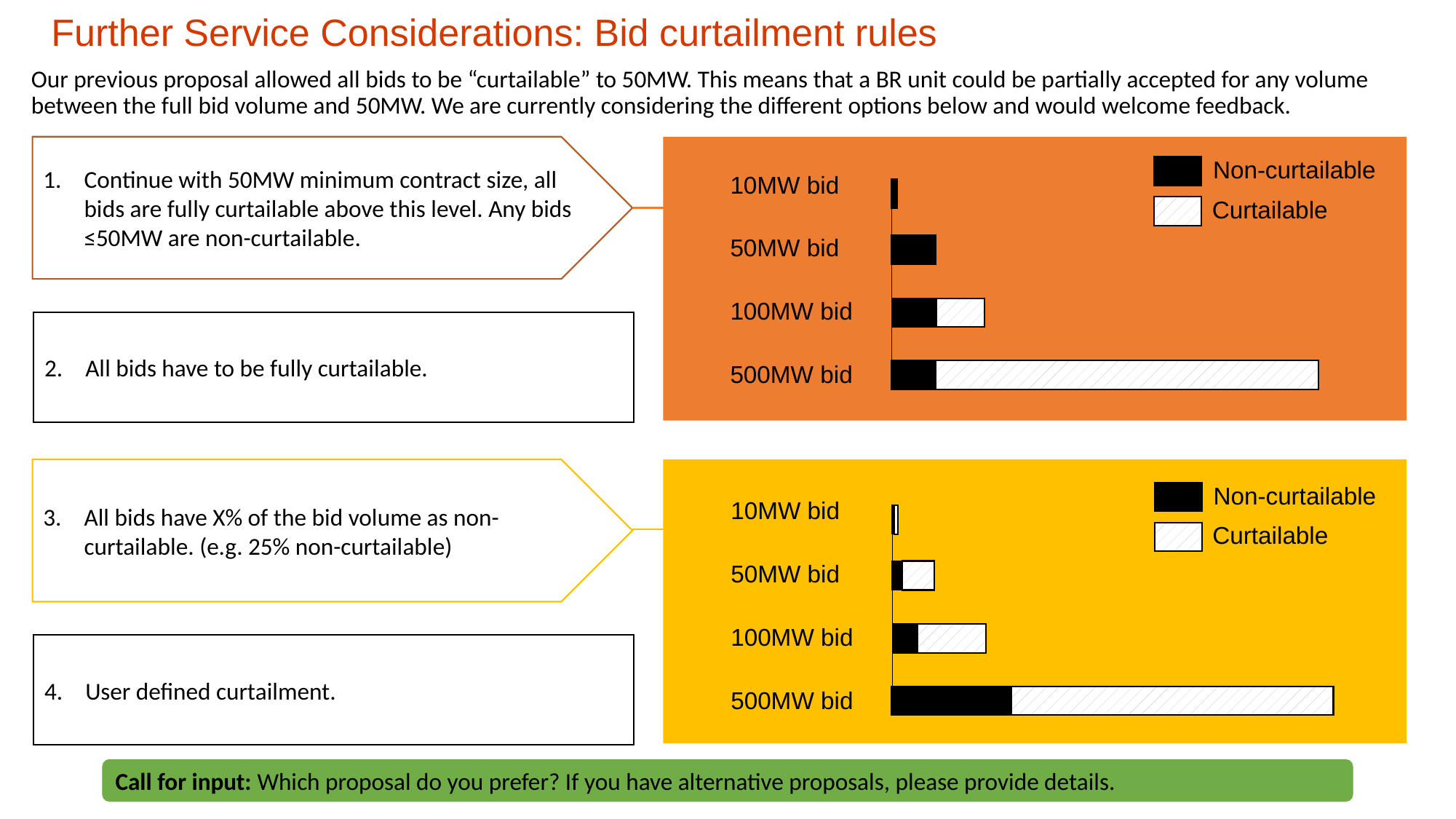

Further Service Considerations: Bid curtailment rules
Our previous proposal allowed all bids to be “curtailable” to 50MW. This means that a BR unit could be partially accepted for any volume between the full bid volume and 50MW. We are currently considering the different options below and would welcome feedback.

Continue with 50MW minimum contract size, all bids are fully curtailable above this level. Any bids ≤50MW are non-curtailable.

Non-curtailable

10MW bid

Curtailable

50MW bid

100MW bid

500MW bid

All bids have to be fully curtailable.
All bids have X% of the bid volume as non-curtailable. (e.g. 25% non-curtailable)

Non-curtailable

10MW bid

Curtailable

50MW bid

100MW bid

User defined curtailment.
500MW bid

Call for input: Which proposal do you prefer? If you have alternative proposals, please provide details.